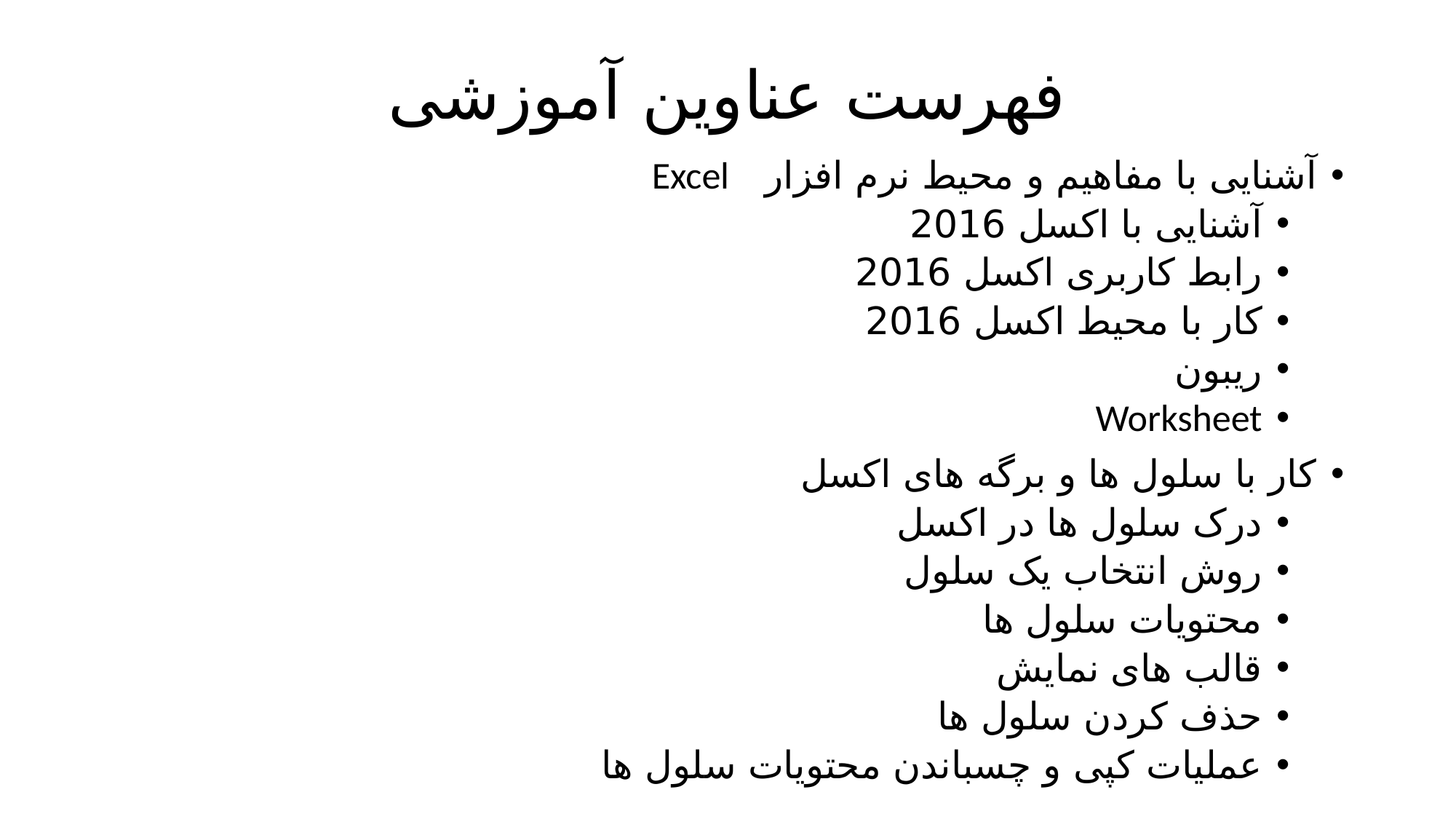

# فهرست عناوین آموزشی
آشنایی با مفاهیم و محیط نرم افزار   Excel
آشنایی با اکسل 2016
رابط کاربری اکسل 2016
کار با محیط اکسل 2016
ریبون
Worksheet
کار با سلول ها و برگه های اکسل
درک سلول ها در اکسل
روش انتخاب یک سلول
محتویات سلول ها
قالب های نمایش
حذف کردن سلول ها
عملیات کپی و چسباندن محتویات سلول ها